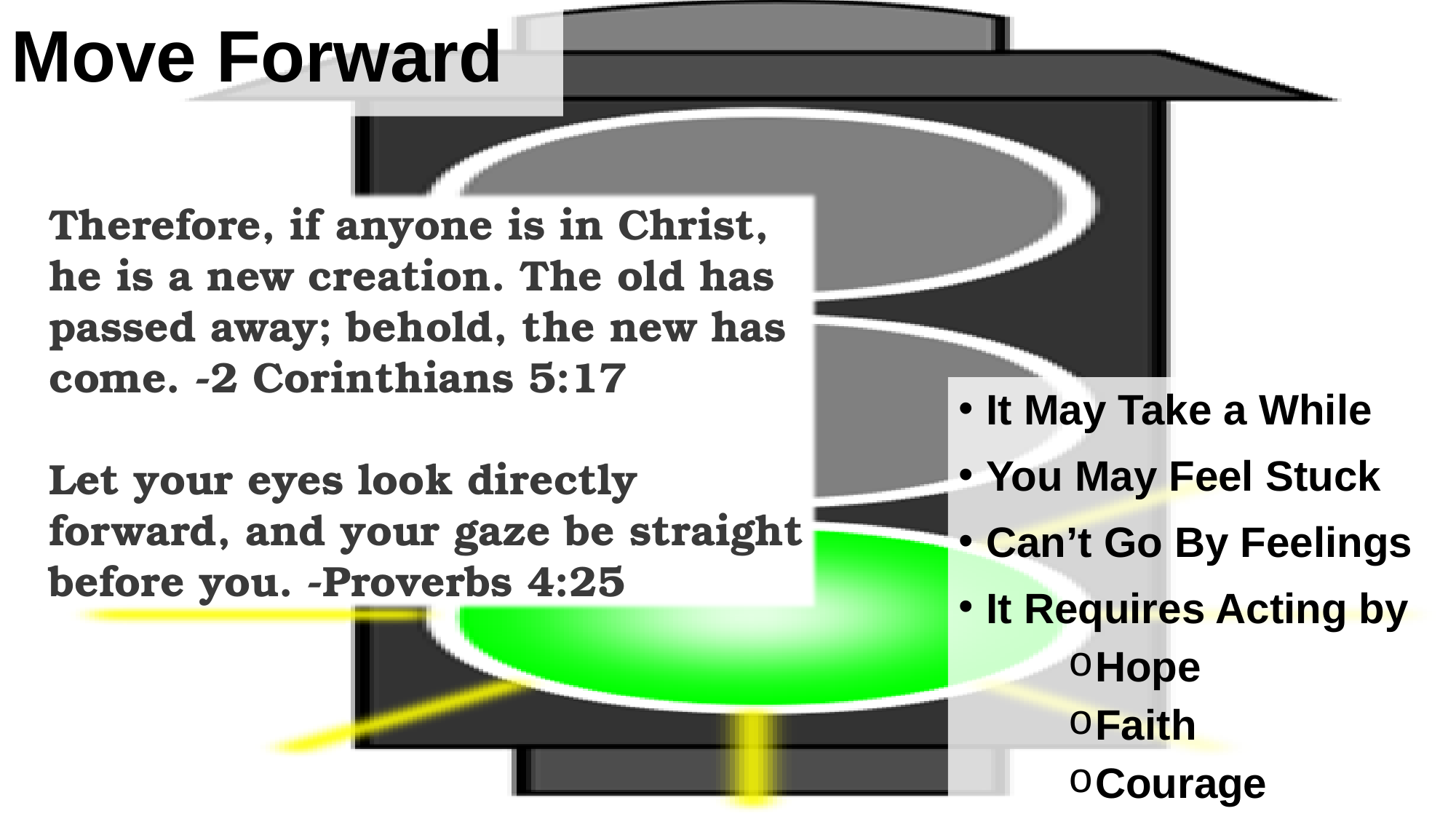

# Move Forward
Therefore, if anyone is in Christ, he is a new creation. The old has passed away; behold, the new has come. -2 Corinthians 5:17
Let your eyes look directly forward, and your gaze be straight before you. -Proverbs 4:25
It May Take a While
You May Feel Stuck
Can’t Go By Feelings
It Requires Acting by
Hope
Faith
Courage